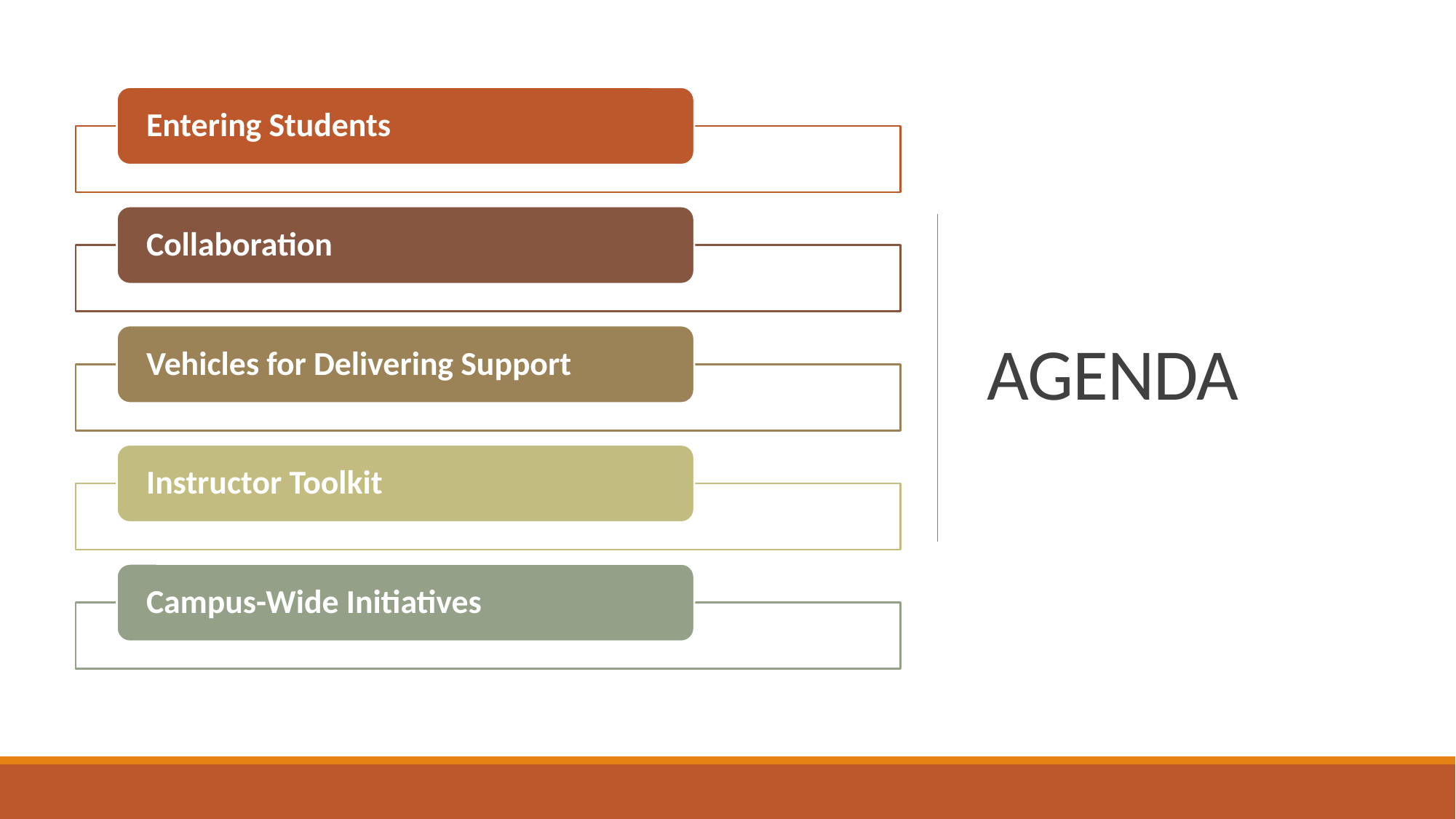

# AGENDA
Entering Students
Collaboration
Vehicles for Delivering Support
Instructor Toolkit
Campus-Wide Initiatives